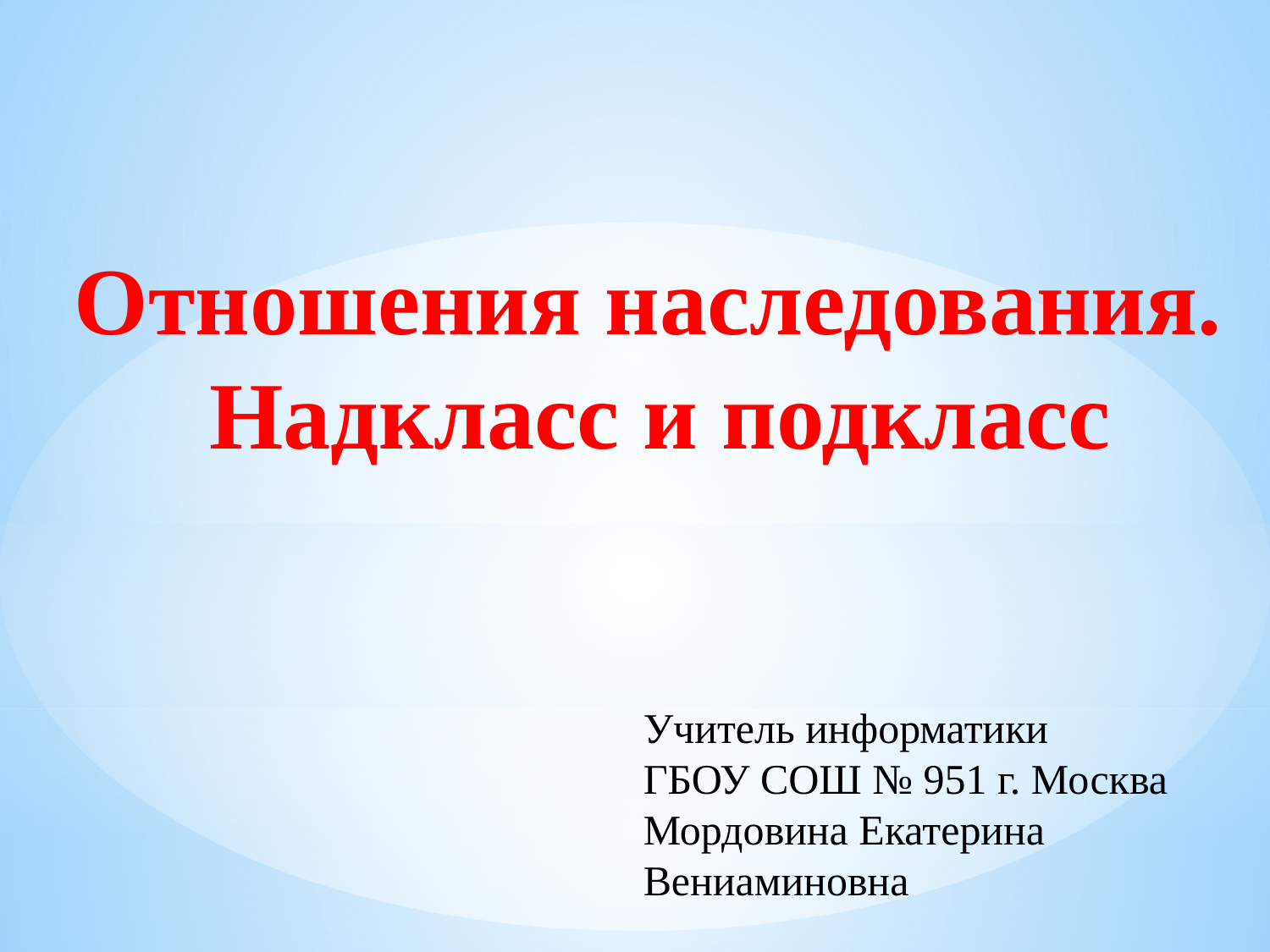

Отношения наследования.
 Надкласс и подкласс
Учитель информатики
ГБОУ СОШ № 951 г. Москва
Мордовина Екатерина Вениаминовна